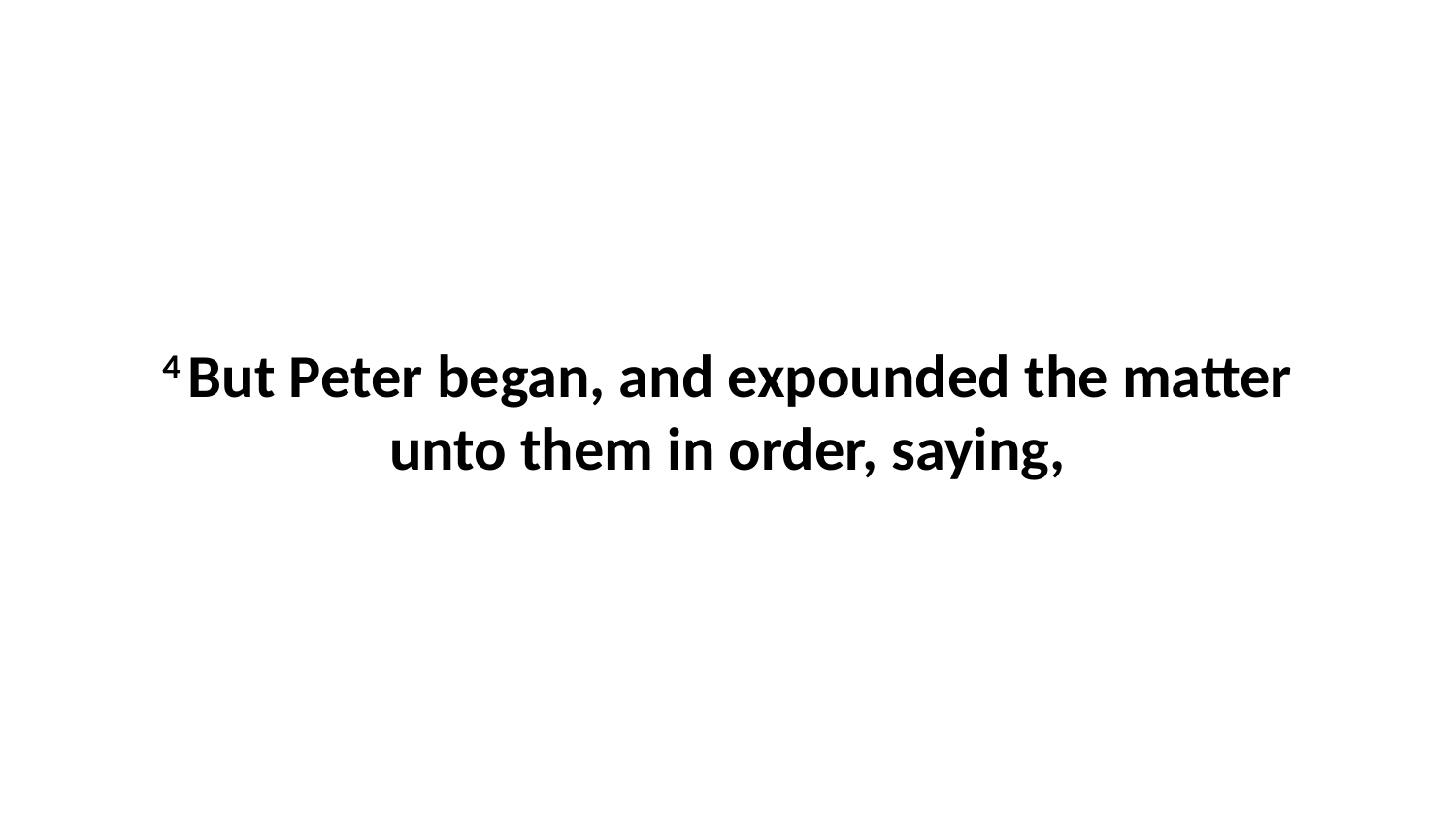

4 But Peter began, and expounded the matter unto them in order, saying,